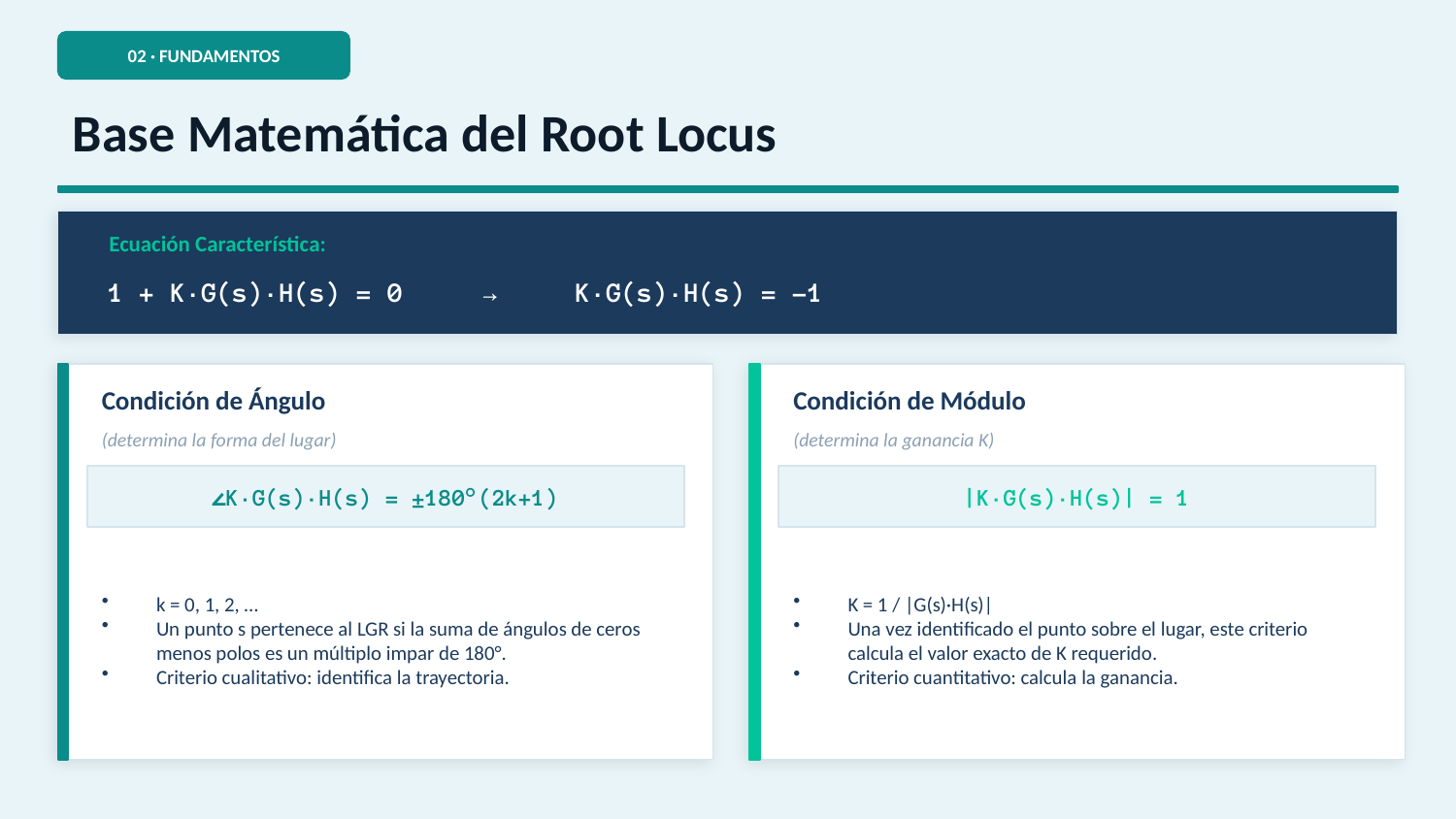

02 · FUNDAMENTOS
Base Matemática del Root Locus

Ecuación Característica:
1 + K·G(s)·H(s) = 0     →     K·G(s)·H(s) = −1

Condición de Ángulo
Condición de Módulo
(determina la forma del lugar)
(determina la ganancia K)

∠K·G(s)·H(s) = ±180°(2k+1)

|K·G(s)·H(s)| = 1
k = 0, 1, 2, …
Un punto s pertenece al LGR si la suma de ángulos de ceros menos polos es un múltiplo impar de 180°.
Criterio cualitativo: identifica la trayectoria.
K = 1 / |G(s)·H(s)|
Una vez identificado el punto sobre el lugar, este criterio calcula el valor exacto de K requerido.
Criterio cuantitativo: calcula la ganancia.